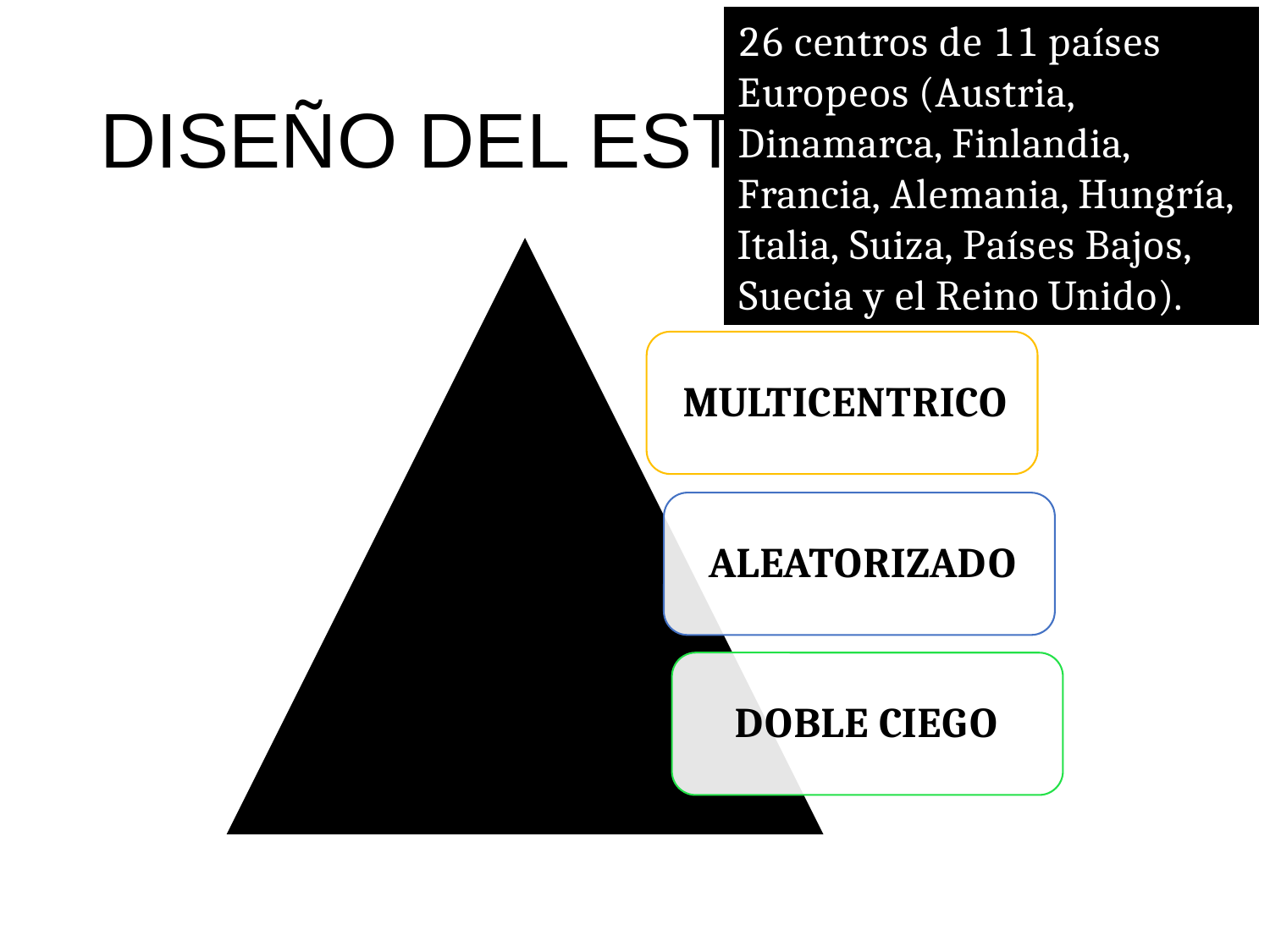

26 centros de 11 países Europeos (Austria, Dinamarca, Finlandia, Francia, Alemania, Hungría, Italia, Suiza, Países Bajos, Suecia y el Reino Unido).
# DISEÑO DEL ESTUDIO
MULTICENTRICO
DOBLE CIEGO
ALEATORIZADO